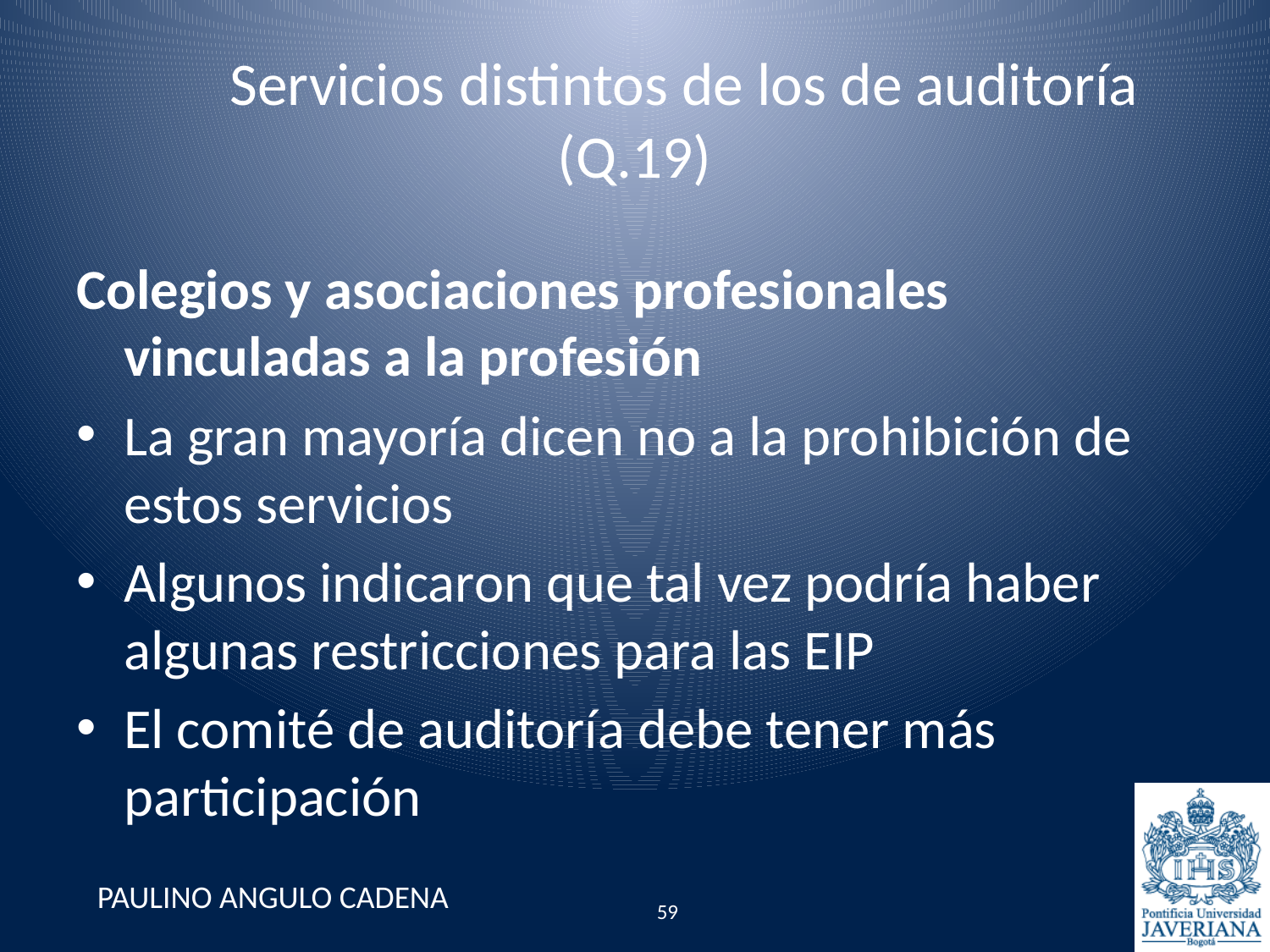

# Servicios distintos de los de auditoría (Q.19)
Colegios y asociaciones profesionales vinculadas a la profesión
La gran mayoría dicen no a la prohibición de estos servicios
Algunos indicaron que tal vez podría haber algunas restricciones para las EIP
El comité de auditoría debe tener más participación
PAULINO ANGULO CADENA
59